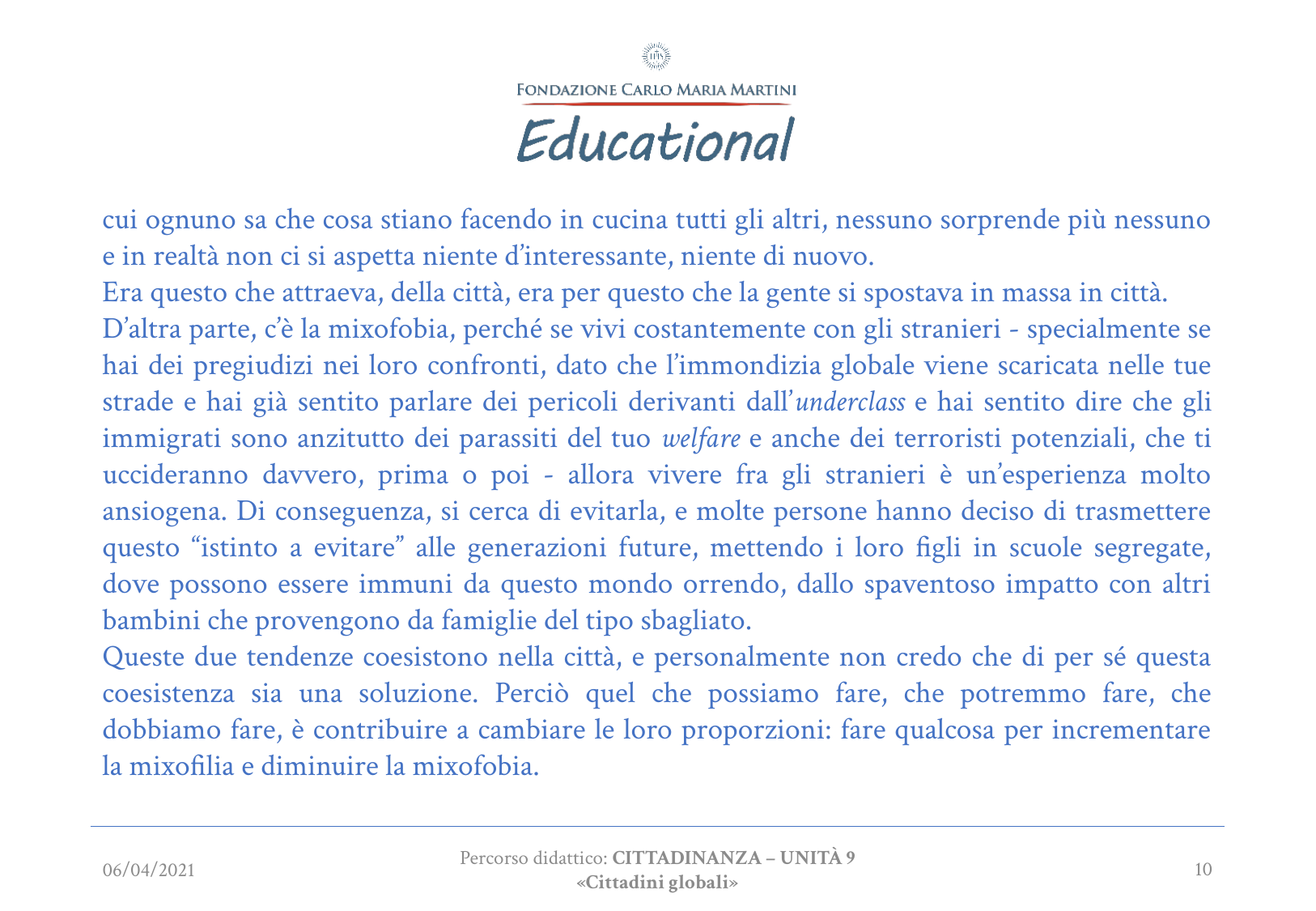

cui ognuno sa che cosa stiano facendo in cucina tutti gli altri, nessuno sorprende più nessuno e in realtà non ci si aspetta niente d’interessante, niente di nuovo.
Era questo che attraeva, della città, era per questo che la gente si spostava in massa in città.
D’altra parte, c’è la mixofobia, perché se vivi costantemente con gli stranieri - specialmente se hai dei pregiudizi nei loro confronti, dato che l’immondizia globale viene scaricata nelle tue strade e hai già sentito parlare dei pericoli derivanti dall’underclass e hai sentito dire che gli immigrati sono anzitutto dei parassiti del tuo welfare e anche dei terroristi potenziali, che ti uccideranno davvero, prima o poi - allora vivere fra gli stranieri è un’esperienza molto ansiogena. Di conseguenza, si cerca di evitarla, e molte persone hanno deciso di trasmettere questo “istinto a evitare” alle generazioni future, mettendo i loro figli in scuole segregate, dove possono essere immuni da questo mondo orrendo, dallo spaventoso impatto con altri bambini che provengono da famiglie del tipo sbagliato.
Queste due tendenze coesistono nella città, e personalmente non credo che di per sé questa coesistenza sia una soluzione. Perciò quel che possiamo fare, che potremmo fare, che dobbiamo fare, è contribuire a cambiare le loro proporzioni: fare qualcosa per incrementare la mixofilia e diminuire la mixofobia.

06/04/2021
Percorso didattico: CITTADINANZA – unità 9 «Cittadini globali»
10